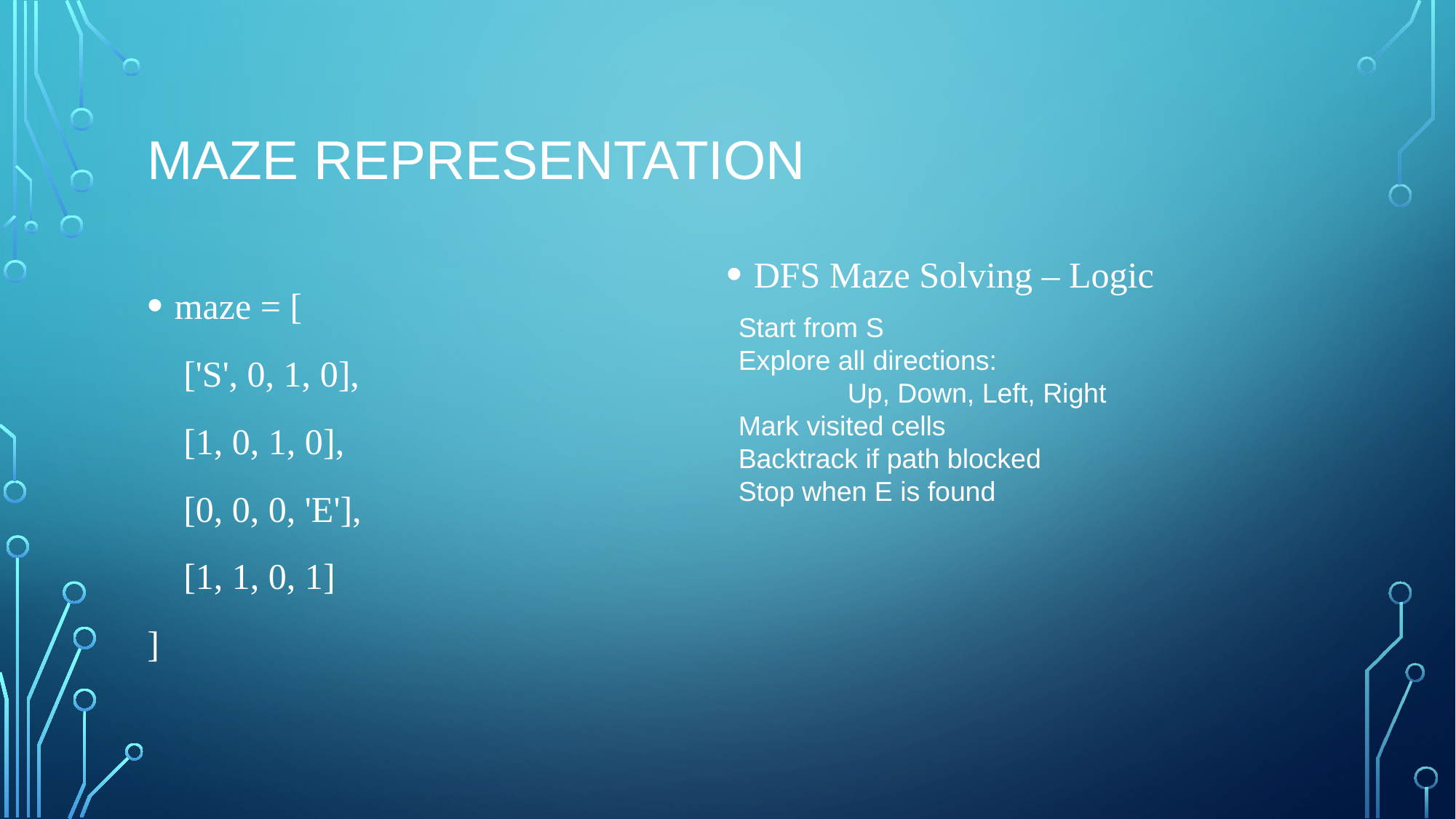

# Maze Representation
DFS Maze Solving – Logic

maze = [
    ['S', 0, 1, 0],
    [1, 0, 1, 0],
    [0, 0, 0, 'E'],
    [1, 1, 0, 1]
]

Start from S
Explore all directions:
	Up, Down, Left, Right
Mark visited cells
Backtrack if path blocked
Stop when E is found